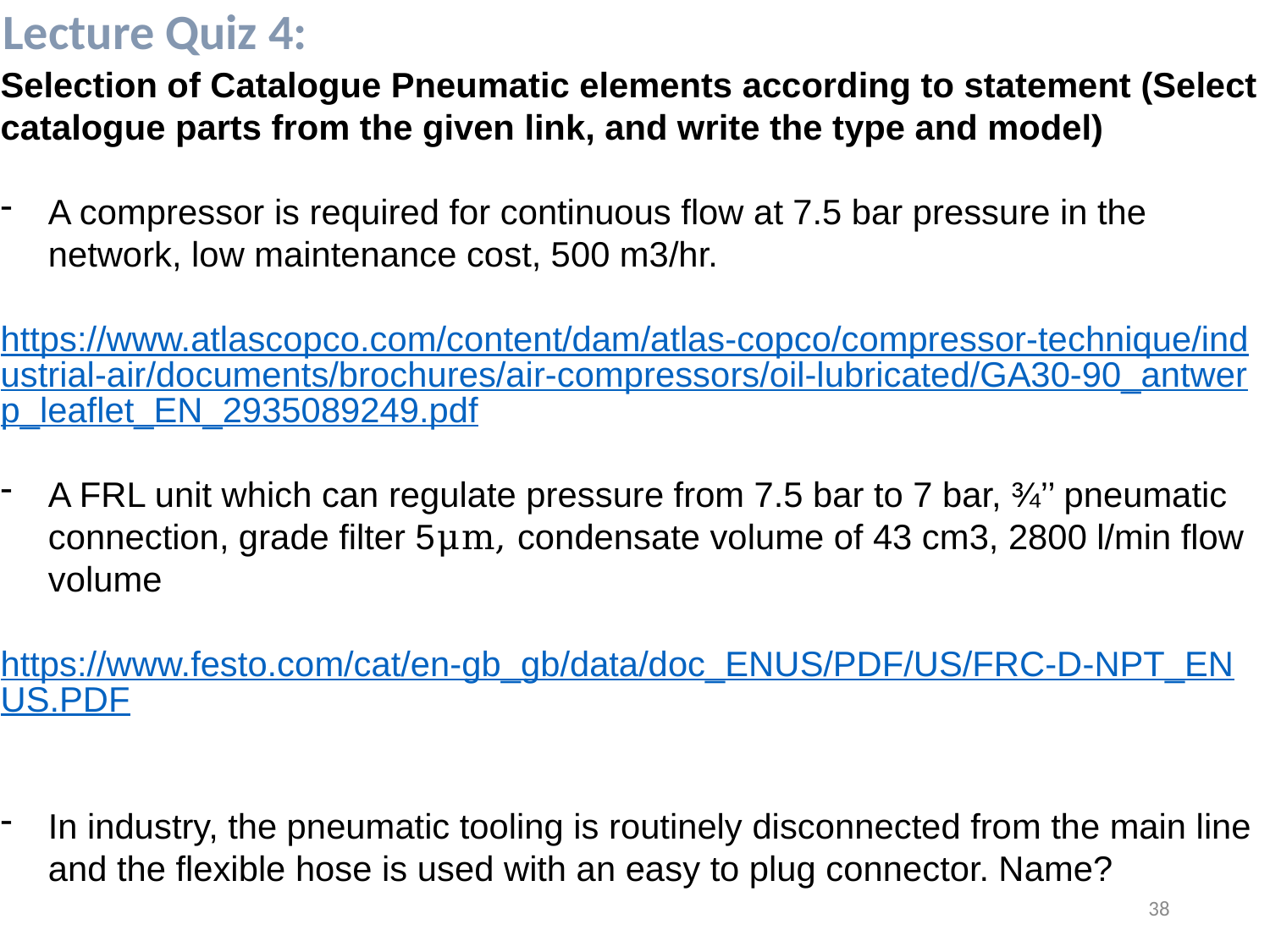

Lecture Quiz 4:
Selection of Catalogue Pneumatic elements according to statement (Select catalogue parts from the given link, and write the type and model)

A compressor is required for continuous flow at 7.5 bar pressure in the network, low maintenance cost, 500 m3/hr.

https://www.atlascopco.com/content/dam/atlas-copco/compressor-technique/industrial-air/documents/brochures/air-compressors/oil-lubricated/GA30-90_antwerp_leaflet_EN_2935089249.pdf

A FRL unit which can regulate pressure from 7.5 bar to 7 bar, ¾’’ pneumatic connection, grade filter 5μm, condensate volume of 43 cm3, 2800 l/min flow volume

https://www.festo.com/cat/en-gb_gb/data/doc_ENUS/PDF/US/FRC-D-NPT_ENUS.PDF

In industry, the pneumatic tooling is routinely disconnected from the main line and the flexible hose is used with an easy to plug connector. Name?

38